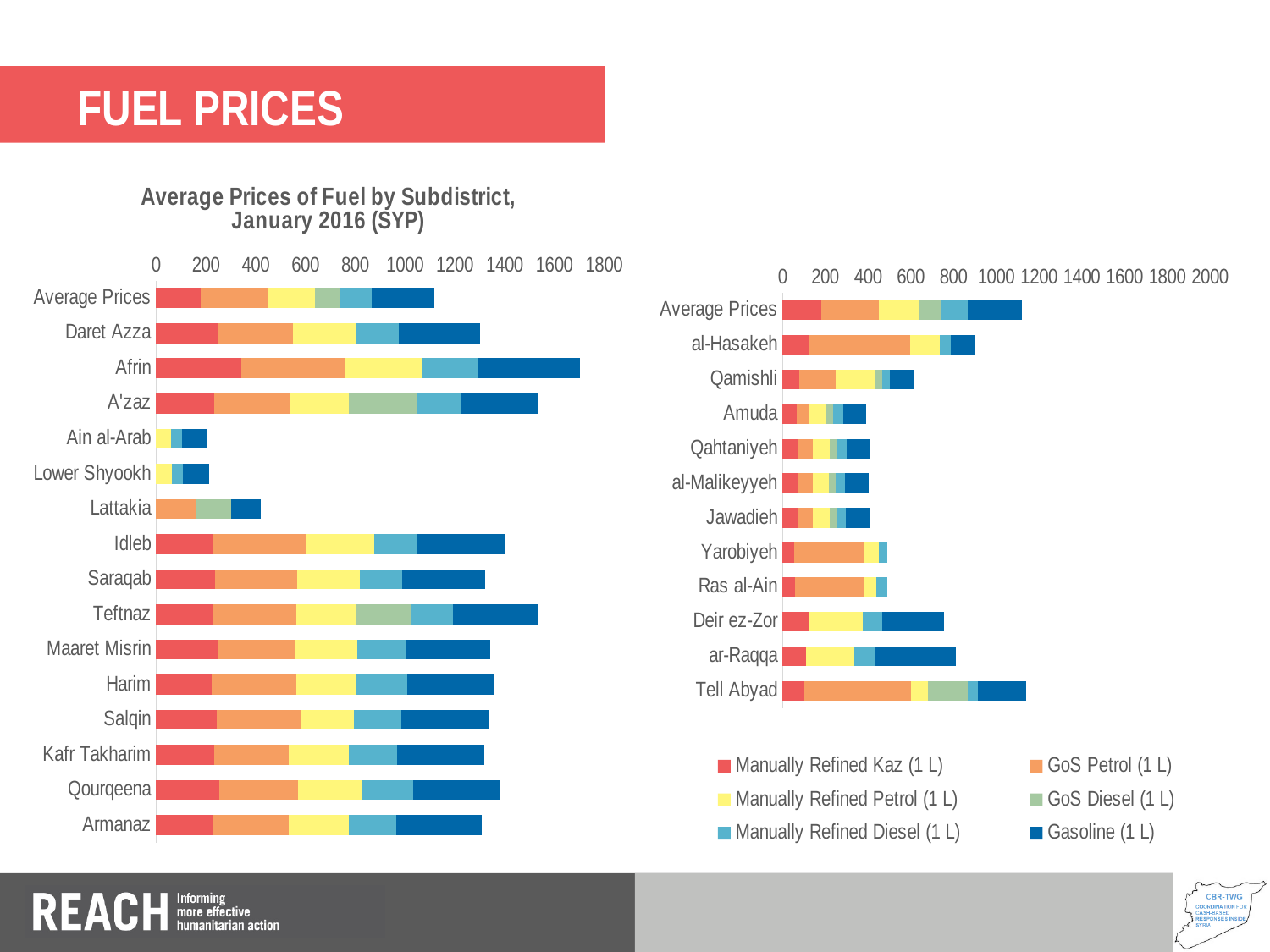

# TITLE 1  TITLE 1  TITLE 1

Fuel Prices

### Chart: Average Prices of Fuel by Subdistrict,
January 2016 (SYP)

| Category | Manually Refined Kaz (1 L) | GoS Petrol (1 L) | Manually Refined Petrol (1 L) | GoS Diesel (1 L) | Manually Refined Diesel (1 L) | Gasoline (1 L) |
|---|---|---|---|---|---|---|
| Average Prices | 180.390625 | 271.51785714285717 | 187.08333333333334 | 102.04166666666667 | 125.92957746478874 | 252.07812500000003 |
| Daret Azza | 250.0 | 300.0 | 250.0 | None | 175.0 | 325.0 |
| Afrin | 341.6666666666667 | 416.6666666666667 | 308.3333333333333 | None | 225.0 | 410.0 |
| A'zaz | 232.5 | 305.0 | 236.66666666666666 | 276.25 | 172.5 | 314.375 |
| Ain al-Arab | None | None | 60.0 | None | 45.0 | 100.0 |
| Lower Shyookh | None | None | 62.5 | None | 45.0 | 105.0 |
| Lattakia | None | 160.0 | None | 140.0 | None | 121.66666666666667 |
| Idleb | 225.0 | 375.0 | 275.0 | None | 170.0 | 360.0 |
| Saraqab | 237.5 | 330.0 | 250.0 | None | 170.0 | 335.0 |
| Teftnaz | 230.0 | 331.6666666666667 | 240.0 | 225.0 | 165.0 | 341.66666666666663 |
| Maaret Misrin | 250.0 | 308.3333333333333 | 250.0 | None | 196.66666666666666 | 338.33333333333337 |
| Harim | 221.66666666666666 | 342.5 | 238.33333333333334 | None | 205.0 | 350.0 |
| Salqin | 245.0 | 337.5 | 212.5 | None | 190.0 | 354.16666666666663 |
| Kafr Takharim | 233.33333333333334 | 300.0 | 241.66666666666666 | None | 193.33333333333334 | 350.0 |
| Qourqeena | 253.33333333333334 | 316.6666666666667 | 258.3333333333333 | None | 203.33333333333334 | 350.0 |
| Armanaz | 225.0 | 308.3333333333333 | 241.66666666666666 | None | 188.33333333333334 | 346.66666666666663 |

### Chart

| Category | Manually Refined Kaz (1 L) | GoS Petrol (1 L) | Manually Refined Petrol (1 L) | GoS Diesel (1 L) | Manually Refined Diesel (1 L) | Gasoline (1 L) |
|---|---|---|---|---|---|---|
| Average Prices | 180.390625 | 271.51785714285717 | 187.08333333333334 | 102.04166666666667 | 125.92957746478874 | 252.07812500000003 |
| al-Hasakeh | 125.0 | 472.5 | 137.5 | None | 52.5 | 110.0 |
| Qamishli | 79.0 | 171.0 | 180.0 | 35.166666666666664 | 37.2 | 113.0 |
| Amuda | 65.0 | 60.0 | 75.0 | 35.0 | 50.0 | 105.0 |
| Qahtaniyeh | 75.0 | 65.0 | 80.0 | 35.0 | 45.0 | 110.0 |
| al-Malikeyyeh | 75.0 | 65.0 | 75.0 | 32.0 | 45.0 | 110.0 |
| Jawadieh | 75.0 | 65.0 | 80.0 | 32.0 | 45.0 | 110.0 |
| Yarobiyeh | 55.0 | 325.0 | 71.66666666666667 | None | 40.0 | None |
| Ras al-Ain | 58.333333333333336 | 320.0 | 61.666666666666664 | None | 48.333333333333336 | None |
| Deir ez-Zor | 125.0 | None | 250.0 | None | 90.0 | 290.0 |
| ar-Raqqa | 110.0 | None | 225.0 | None | 100.0 | 375.0 |
| Tell Abyad | 100.0 | 500.0 | 80.0 | 185.0 | 50.0 | 225.0 |